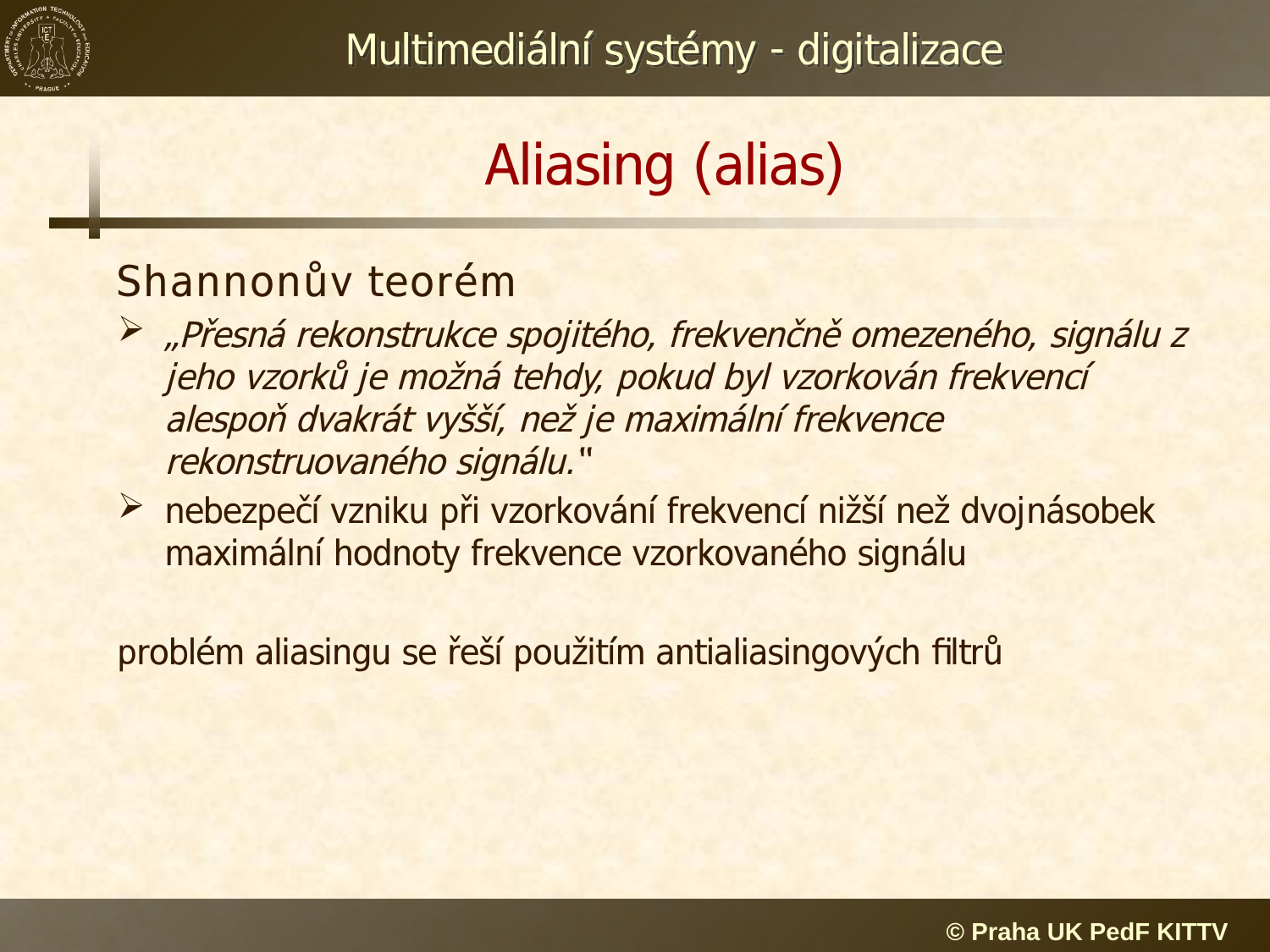

# Aliasing (alias)
Shannonův teorém
„Přesná rekonstrukce spojitého, frekvenčně omezeného, signálu z jeho vzorků je možná tehdy, pokud byl vzorkován frekvencí alespoň dvakrát vyšší, než je maximální frekvence rekonstruovaného signálu.“
nebezpečí vzniku při vzorkování frekvencí nižší než dvojnásobek maximální hodnoty frekvence vzorkovaného signálu

problém aliasingu se řeší použitím antialiasingových filtrů